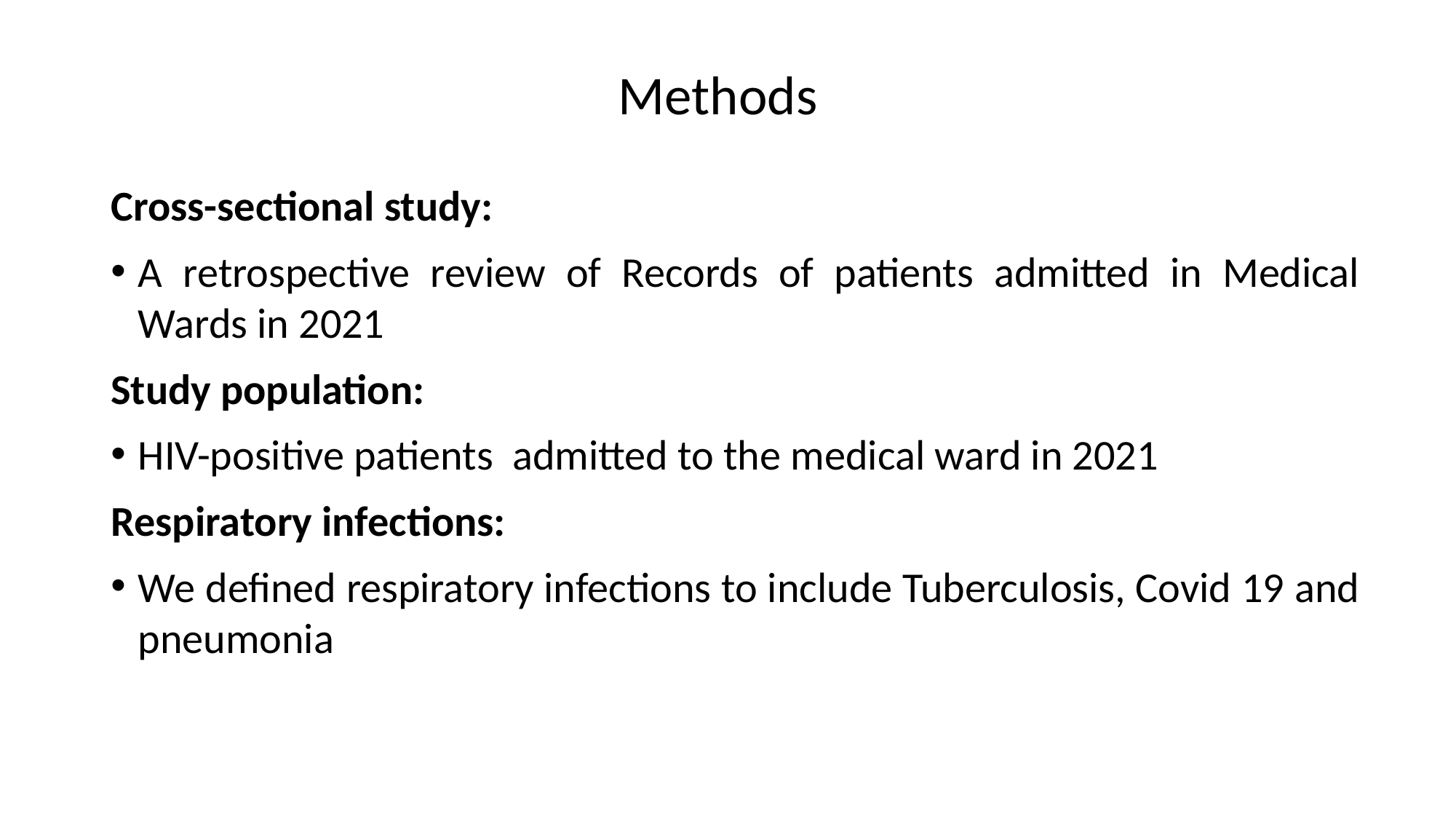

# Methods
Cross-sectional study:
A retrospective review of Records of patients admitted in Medical Wards in 2021
Study population:
HIV-positive patients  admitted to the medical ward in 2021
Respiratory infections:
We defined respiratory infections to include Tuberculosis, Covid 19 and pneumonia